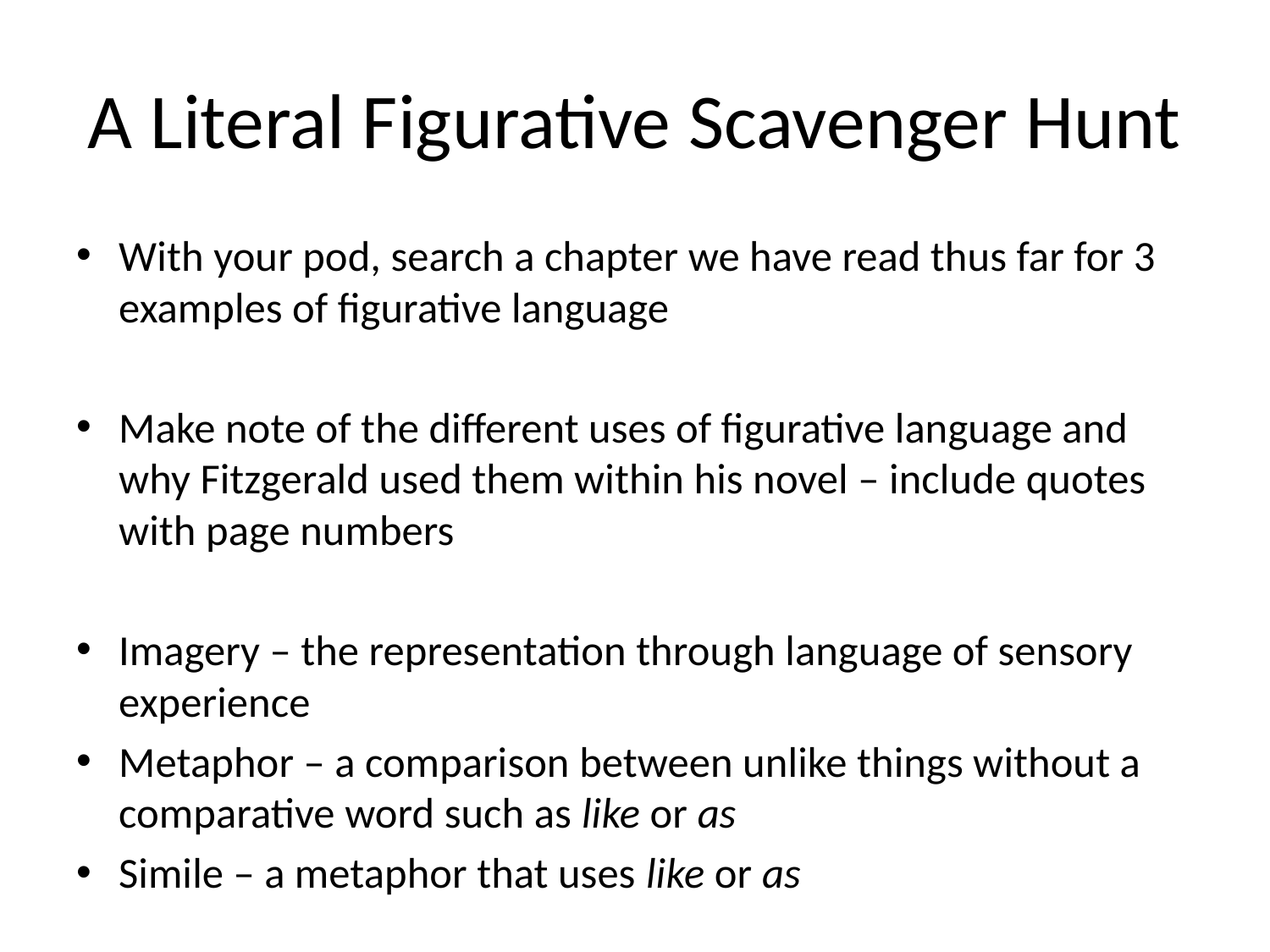

# A Literal Figurative Scavenger Hunt
With your pod, search a chapter we have read thus far for 3 examples of figurative language

Make note of the different uses of figurative language and why Fitzgerald used them within his novel – include quotes with page numbers

Imagery – the representation through language of sensory experience
Metaphor – a comparison between unlike things without a comparative word such as like or as
Simile – a metaphor that uses like or as